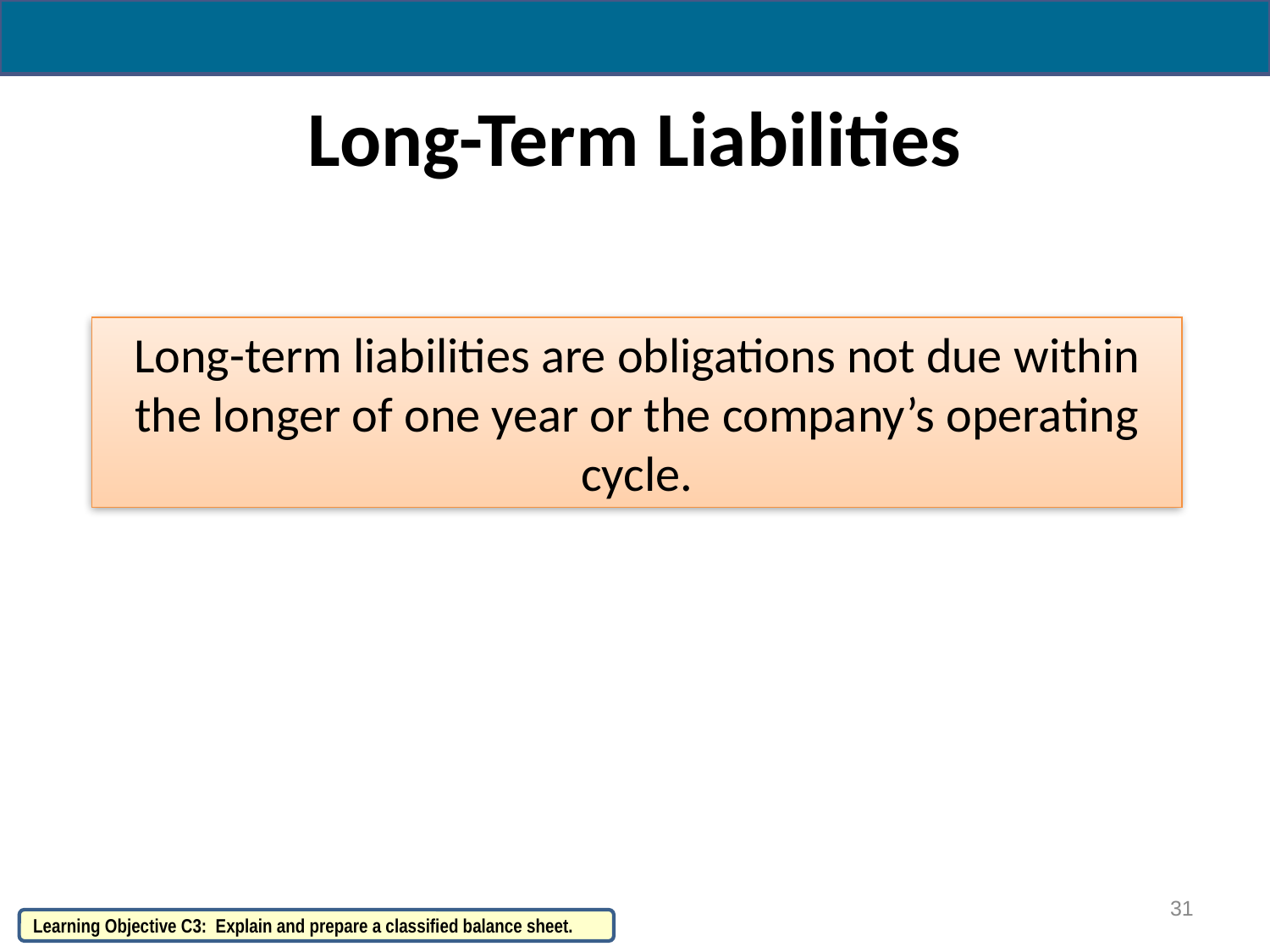

# Long-Term Liabilities
Long-term liabilities are obligations not due within the longer of one year or the company’s operating cycle.
31
Learning Objective C3:  Explain and prepare a classified balance sheet.